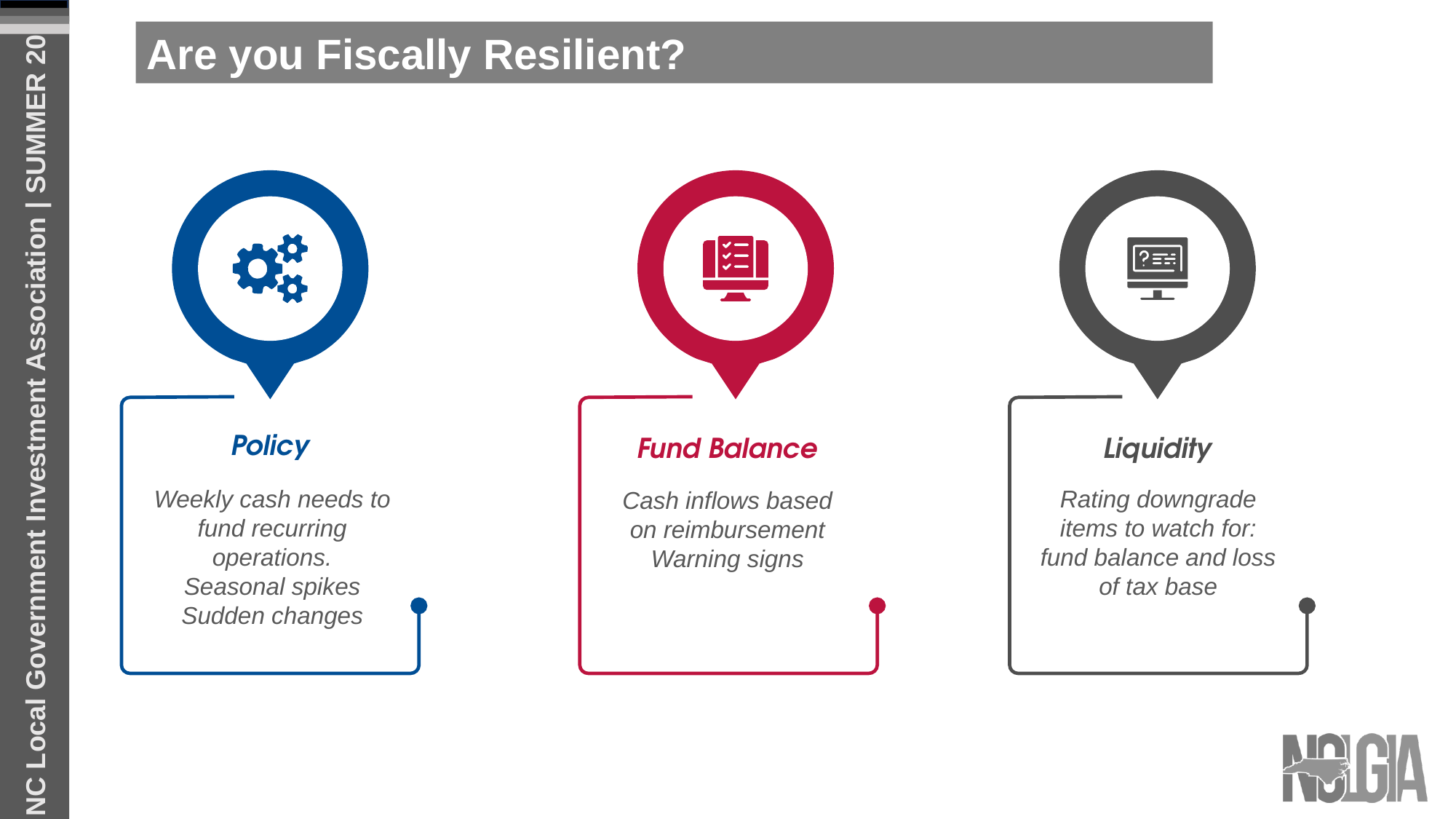

Are you Fiscally Resilient?

Policy
Weekly cash needs to fund recurring operations.
Seasonal spikes
Sudden changes

Fund Balance
Cash inflows based on reimbursement
Warning signs

Liquidity
Rating downgrade items to watch for: fund balance and loss of tax base